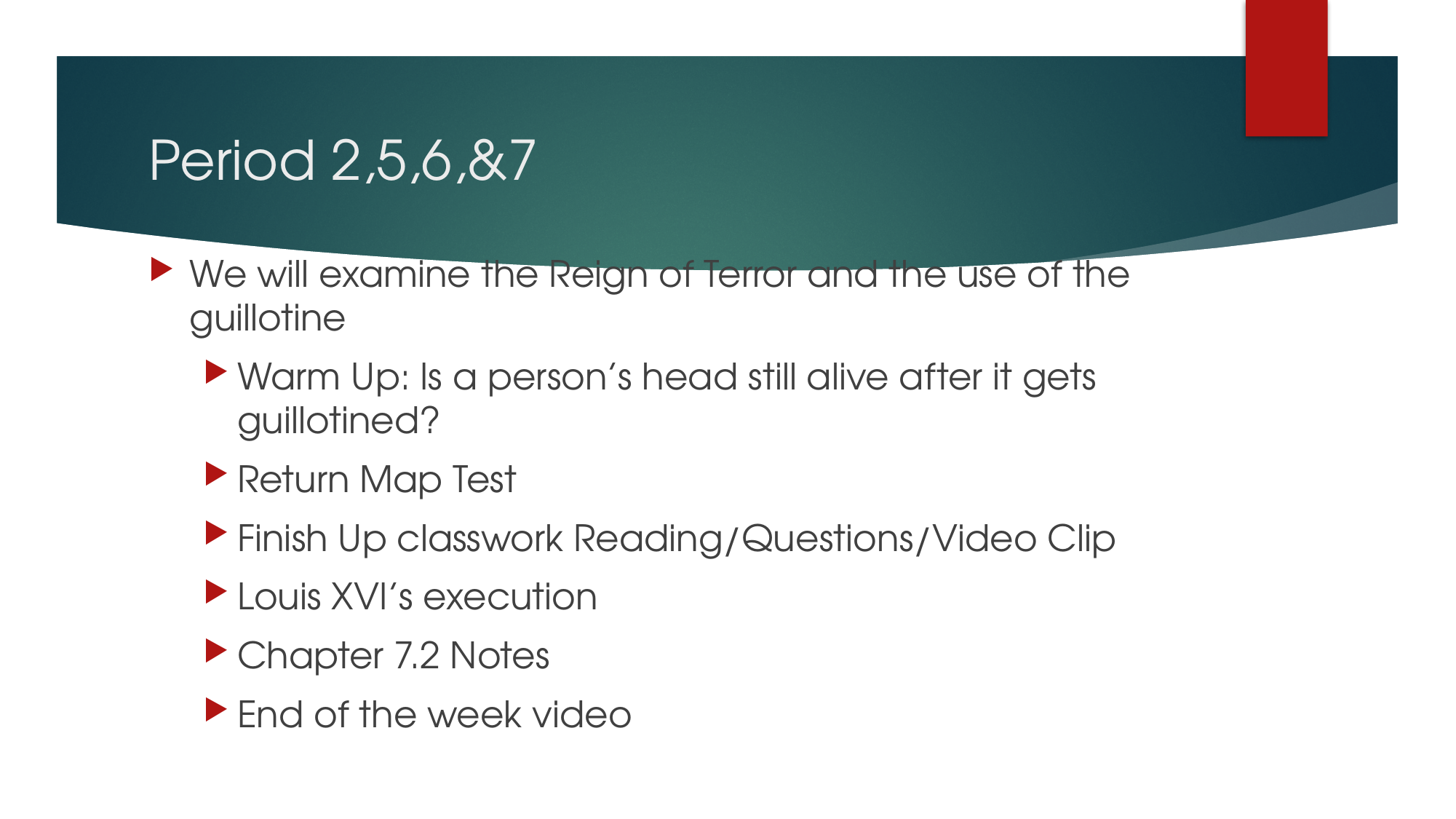

# Period 2,5,6,&7
We will examine the Reign of Terror and the use of the guillotine
Warm Up: Is a person’s head still alive after it gets guillotined?
Return Map Test
Finish Up classwork Reading/Questions/Video Clip
Louis XVI’s execution
Chapter 7.2 Notes
End of the week video